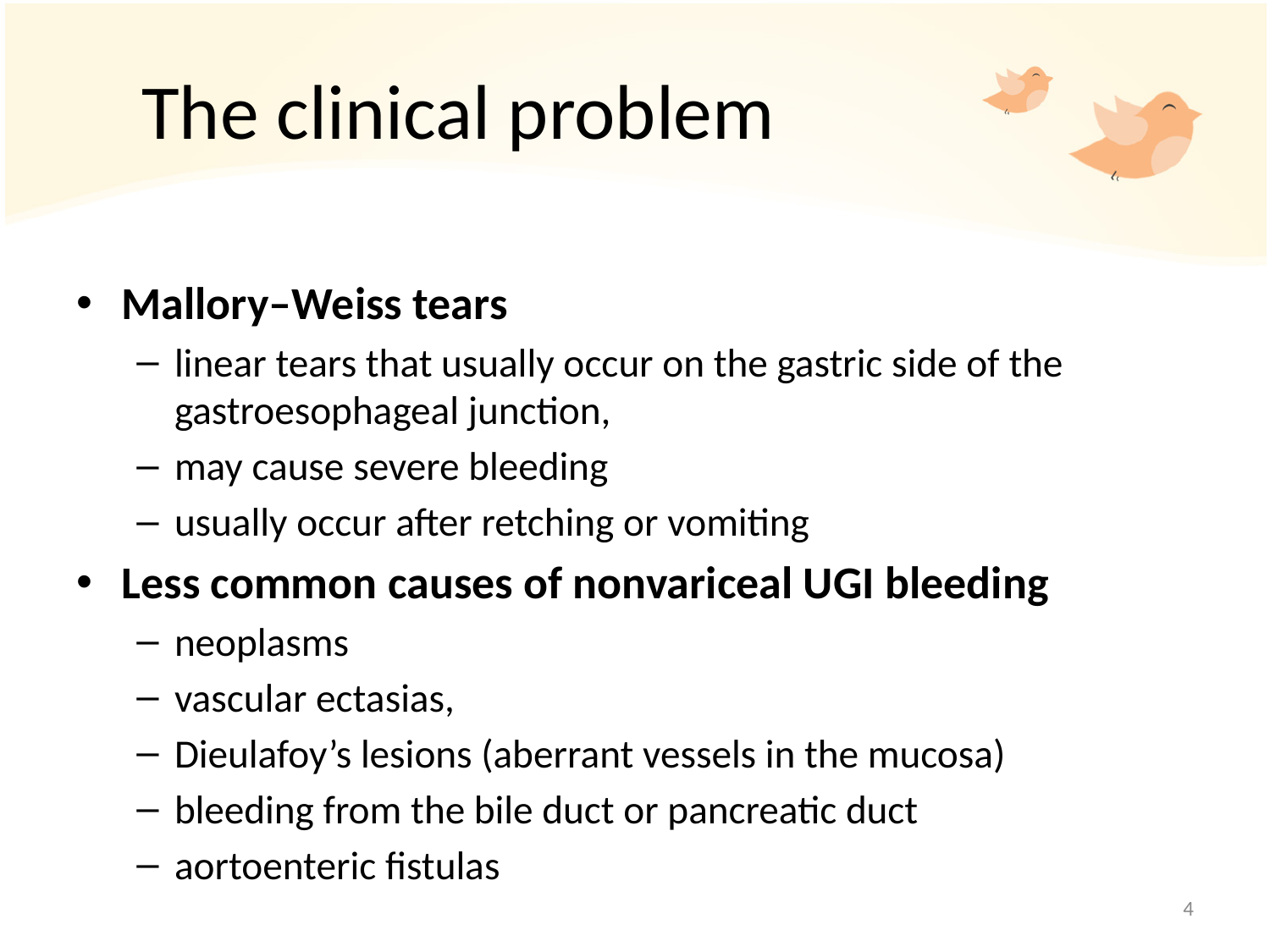

# The clinical problem
Mallory–Weiss tears
linear tears that usually occur on the gastric side of the gastroesophageal junction,
may cause severe bleeding
usually occur after retching or vomiting
Less common causes of nonvariceal UGI bleeding
neoplasms
vascular ectasias,
Dieulafoy’s lesions (aberrant vessels in the mucosa)
bleeding from the bile duct or pancreatic duct
aortoenteric fistulas
4